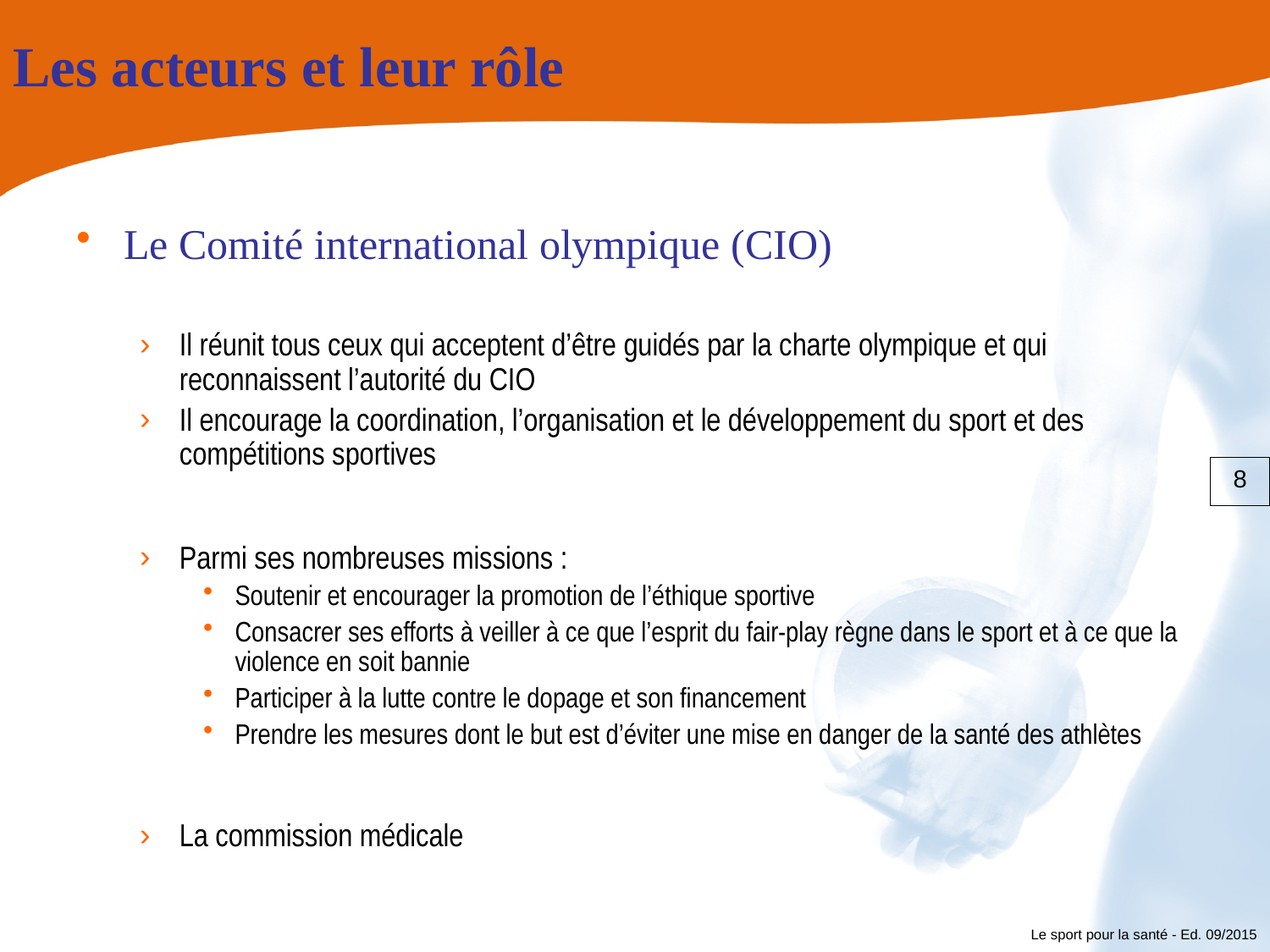

# Les acteurs et leur rôle
Le Comité international olympique (CIO)

Il réunit tous ceux qui acceptent d’être guidés par la charte olympique et qui reconnaissent l’autorité du CIO
Il encourage la coordination, l’organisation et le développement du sport et des compétitions sportives

Parmi ses nombreuses missions :
Soutenir et encourager la promotion de l’éthique sportive
Consacrer ses efforts à veiller à ce que l’esprit du fair-play règne dans le sport et à ce que la violence en soit bannie
Participer à la lutte contre le dopage et son financement
Prendre les mesures dont le but est d’éviter une mise en danger de la santé des athlètes

La commission médicale

8
Le sport pour la santé - Ed. 09/2015